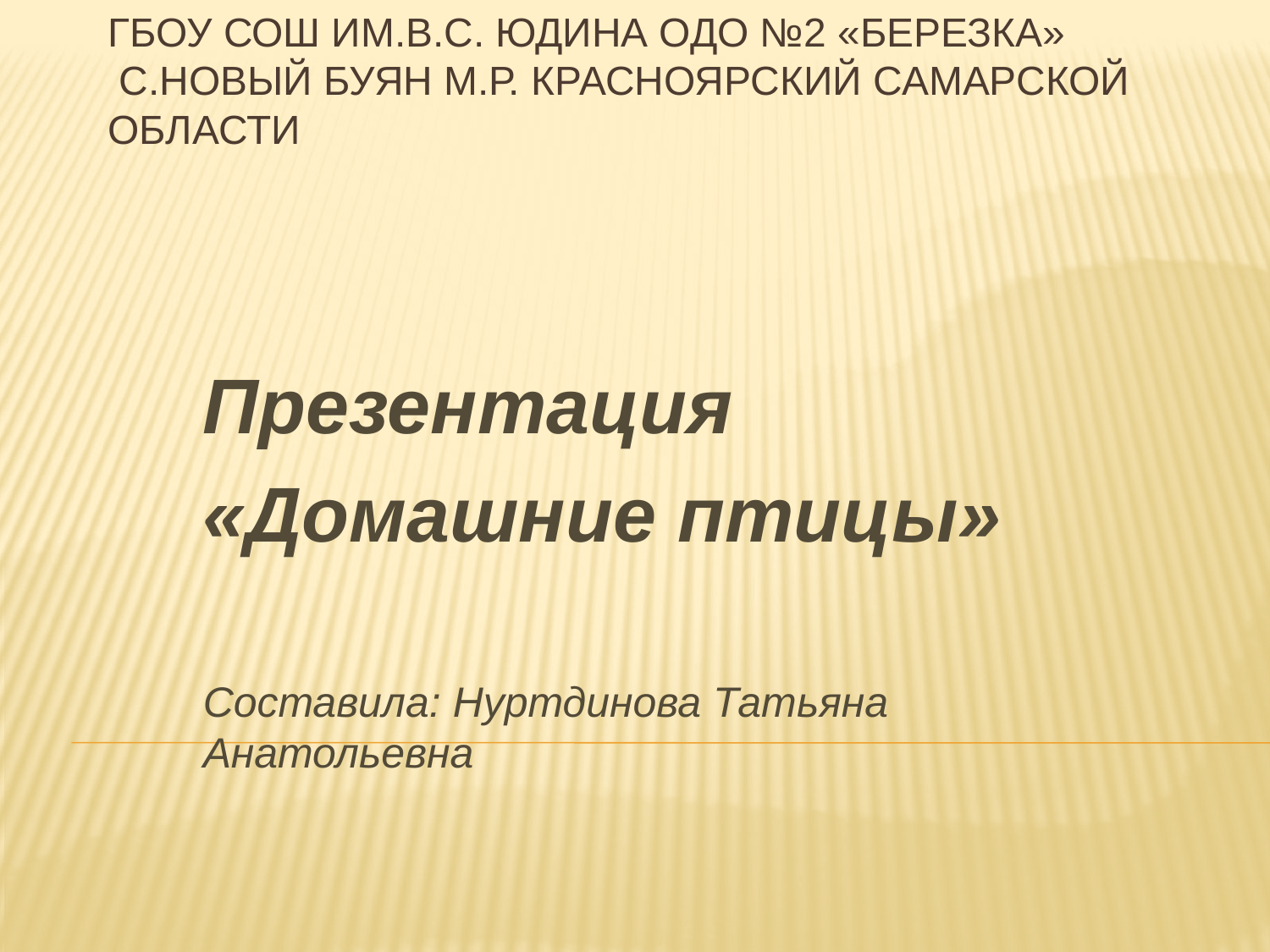

# ГБОУ СОШ им.В.С. Юдина ОДО №2 «Березка» с.Новый Буян м.р. Красноярский Самарской области
Презентация
«Домашние птицы»

Составила: Нуртдинова Татьяна Анатольевна